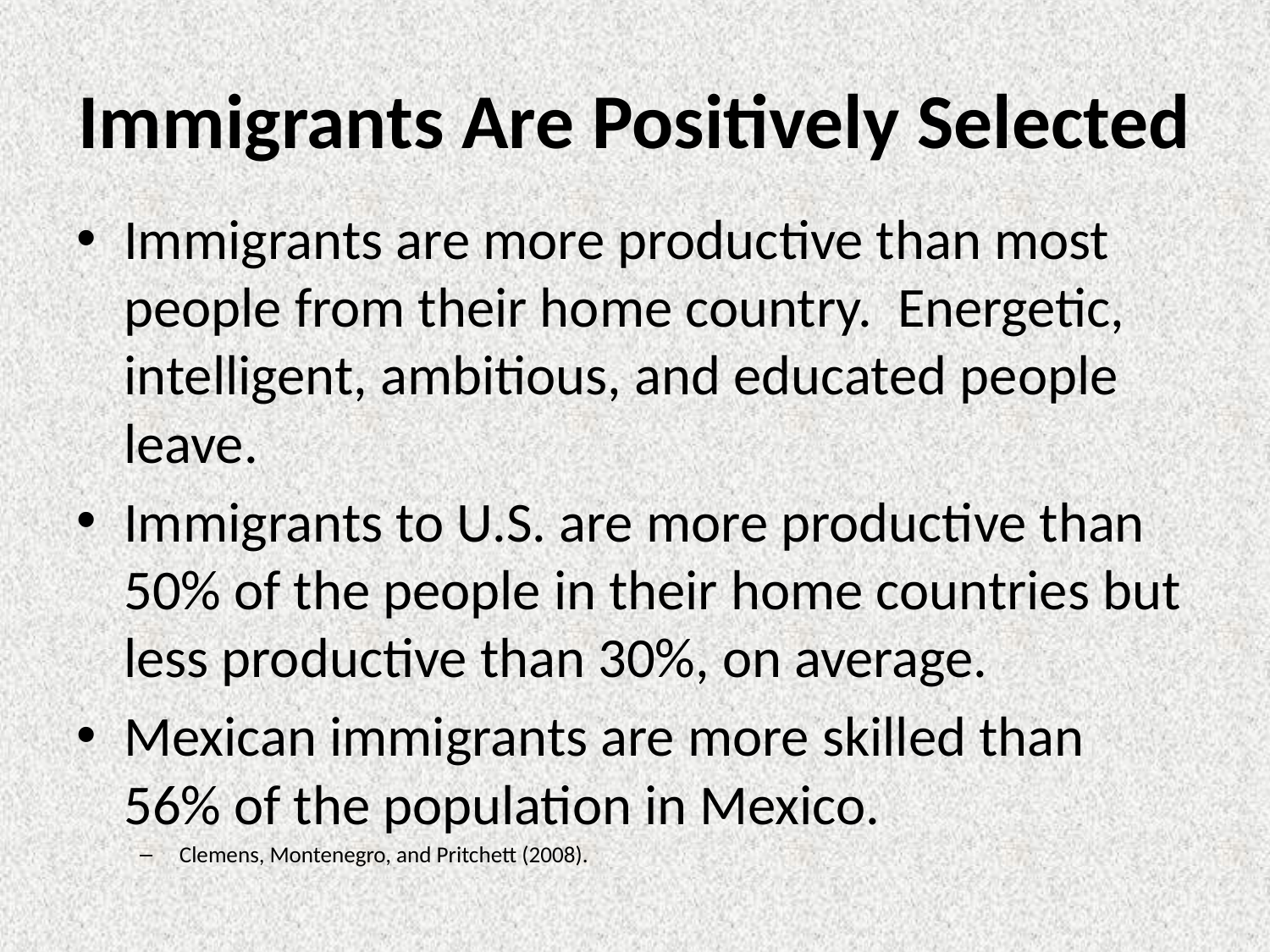

# Immigrants Are Positively Selected
Immigrants are more productive than most people from their home country.  Energetic, intelligent, ambitious, and educated people leave.
Immigrants to U.S. are more productive than 50% of the people in their home countries but less productive than 30%, on average.
Mexican immigrants are more skilled than 56% of the population in Mexico.
Clemens, Montenegro, and Pritchett (2008).